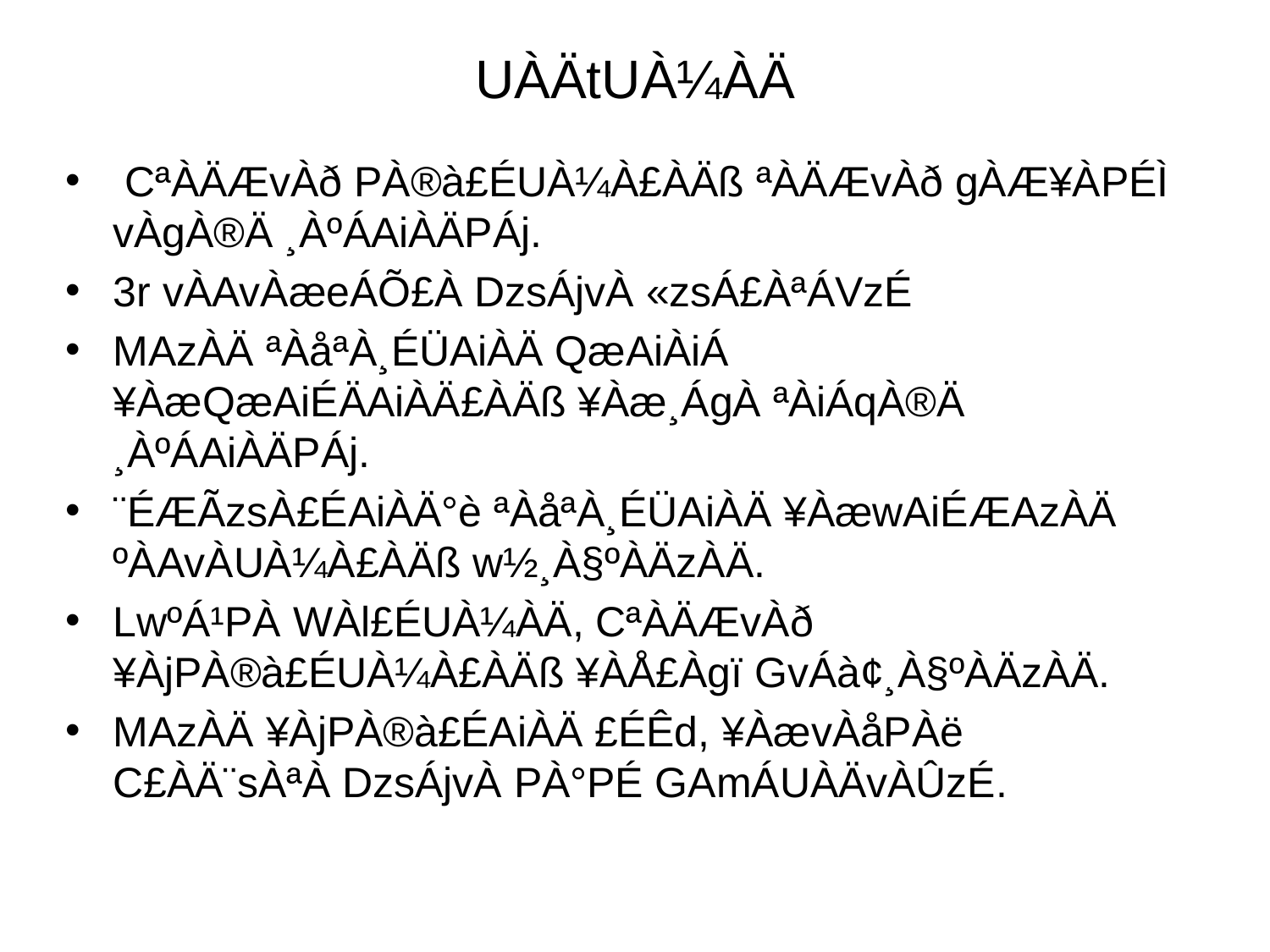

# UÀÄtUÀ¼ÀÄ
 CªÀÄÆvÀð PÀ®à£ÉUÀ¼À£ÀÄß ªÀÄÆvÀð gÀÆ¥ÀPÉÌ vÀgÀ®Ä ¸ÀºÁAiÀÄPÁj.
3r vÀAvÀæeÁÕ£À DzsÁjvÀ «zsÁ£ÀªÁVzÉ
MAzÀÄ ªÀåªÀ¸ÉÜAiÀÄ QæAiÀiÁ ¥ÀæQæAiÉÄAiÀÄ£ÀÄß ¥Àæ¸ÁgÀ ªÀiÁqÀ®Ä ¸ÀºÁAiÀÄPÁj.
¨ÉÆÃzsÀ£ÉAiÀÄ°è ªÀåªÀ¸ÉÜAiÀÄ ¥ÀæwAiÉÆAzÀÄ ºÀAvÀUÀ¼À£ÀÄß w½¸À§ºÀÄzÀÄ.
LwºÁ¹PÀ WÀl£ÉUÀ¼ÀÄ, CªÀÄÆvÀð ¥ÀjPÀ®à£ÉUÀ¼À£ÀÄß ¥ÀÅ£Àgï GvÁà¢¸À§ºÀÄzÀÄ.
MAzÀÄ ¥ÀjPÀ®à£ÉAiÀÄ £ÉÊd, ¥ÀævÀåPÀë C£ÀÄ¨sÀªÀ DzsÁjvÀ PÀ°PÉ GAmÁUÀÄvÀÛzÉ.